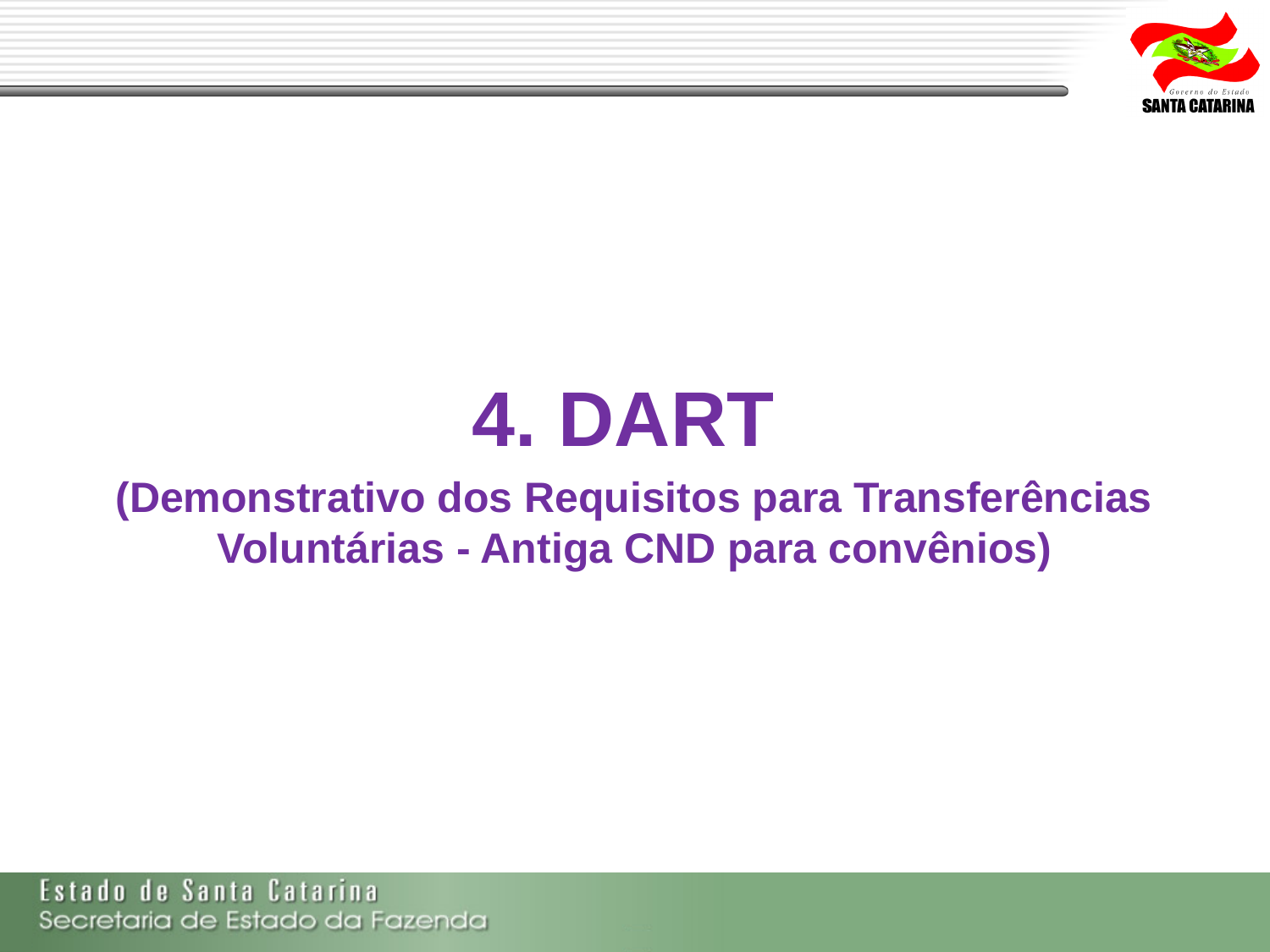

4. DART
(Demonstrativo dos Requisitos para Transferências Voluntárias - Antiga CND para convênios)